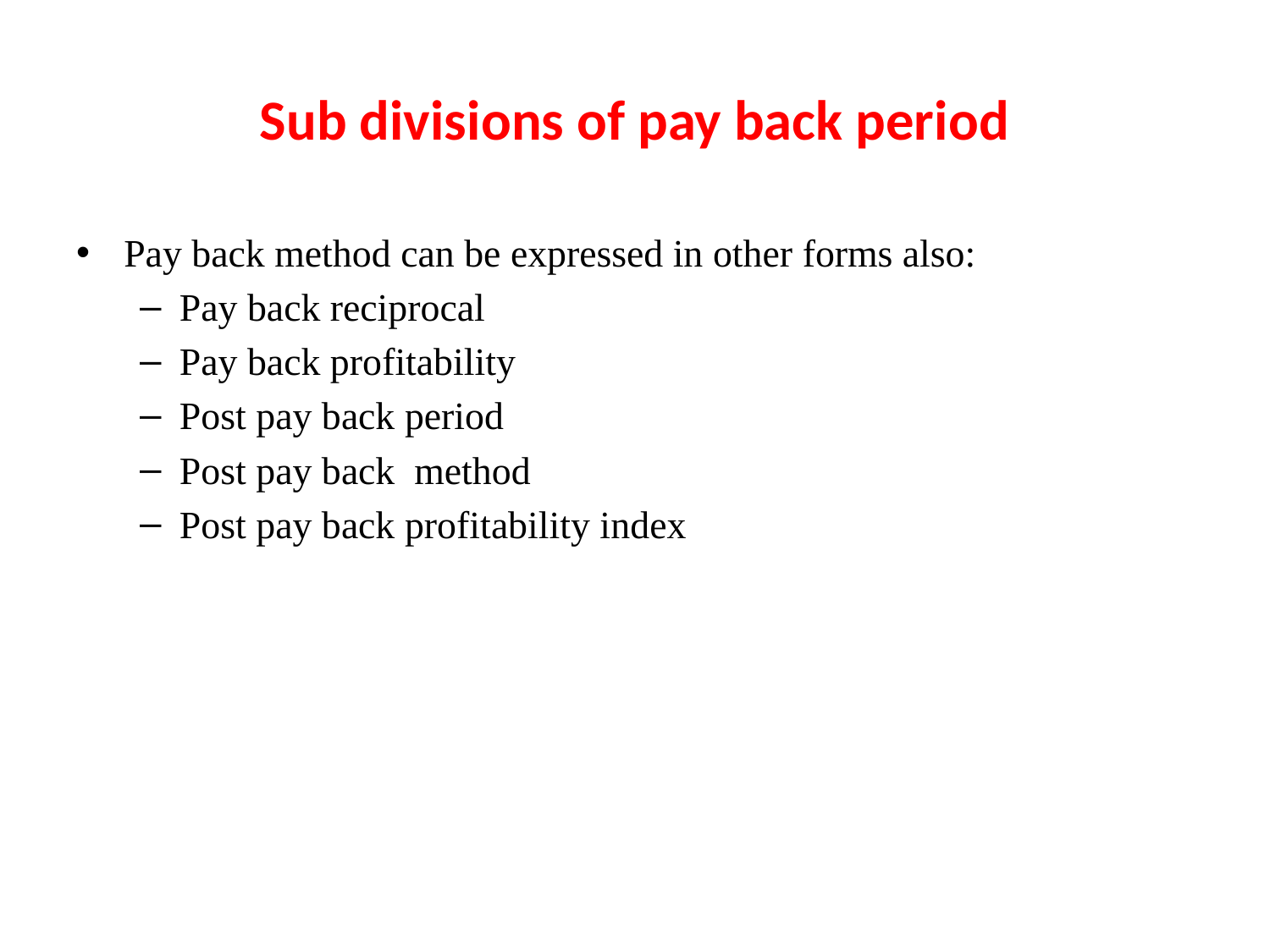

# Sub divisions of pay back period
Pay back method can be expressed in other forms also:
Pay back reciprocal
Pay back profitability
Post pay back period
Post pay back  method
Post pay back profitability index